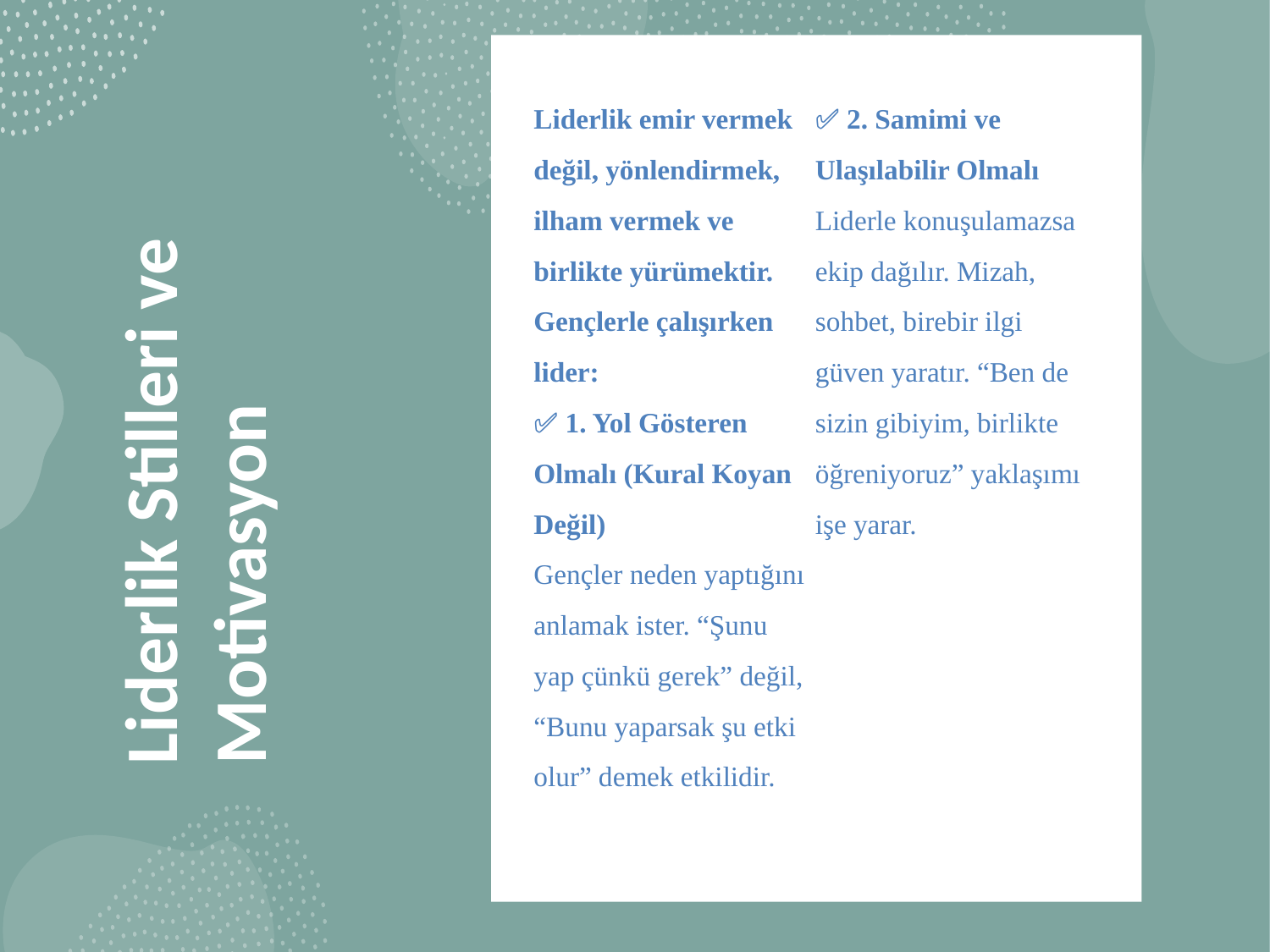

Liderlik emir vermek değil, yönlendirmek, ilham vermek ve birlikte yürümektir. Gençlerle çalışırken lider:
✅ 1. Yol Gösteren Olmalı (Kural Koyan Değil)
Gençler neden yaptığını anlamak ister. “Şunu yap çünkü gerek” değil, “Bunu yaparsak şu etki olur” demek etkilidir.
✅ 2. Samimi ve Ulaşılabilir Olmalı
Liderle konuşulamazsa ekip dağılır. Mizah, sohbet, birebir ilgi güven yaratır. “Ben de sizin gibiyim, birlikte öğreniyoruz” yaklaşımı işe yarar.
# Liderlik Stilleri ve Motivasyon